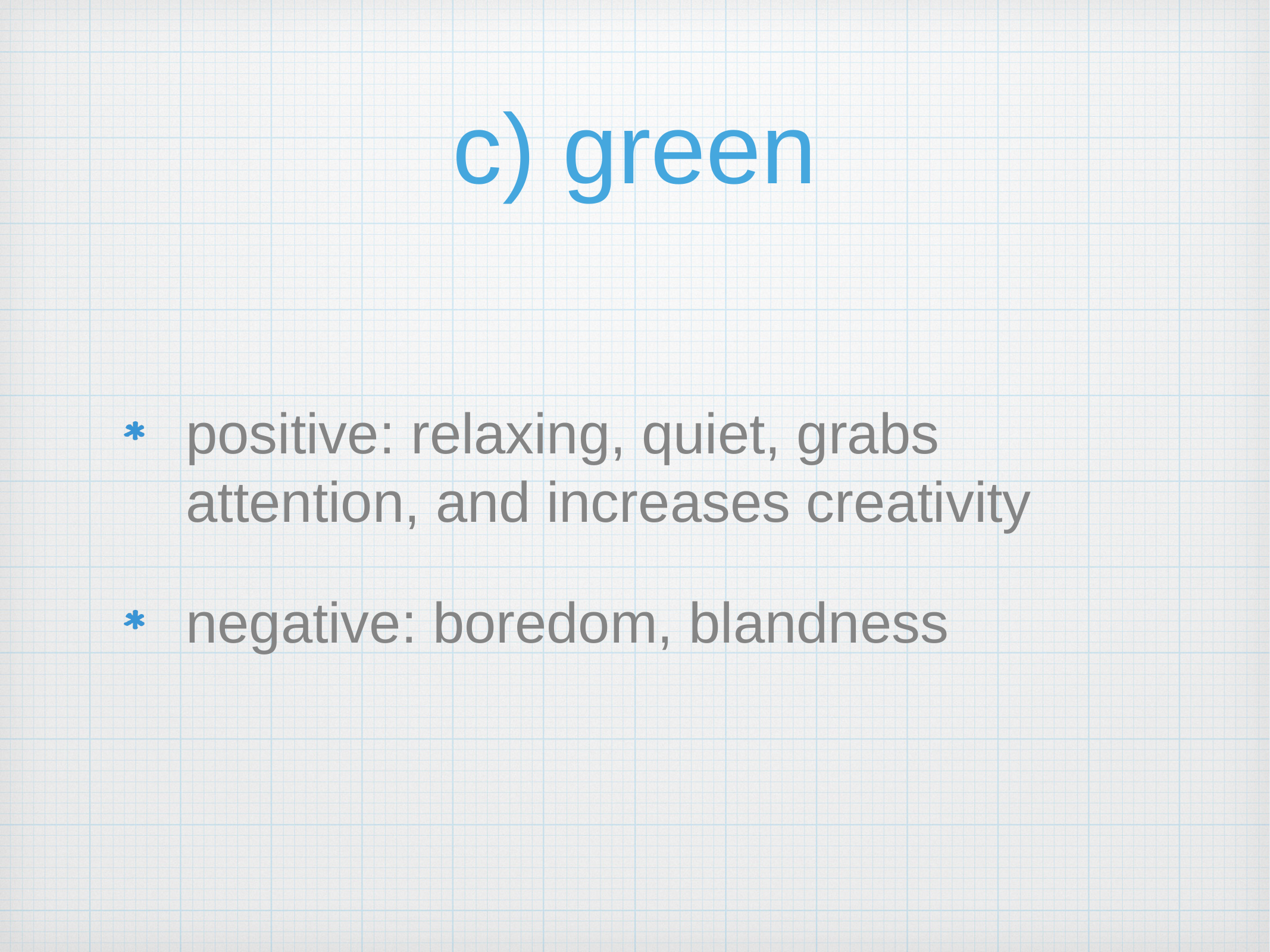

# c) green
positive: relaxing, quiet, grabs attention, and increases creativity
negative: boredom, blandness